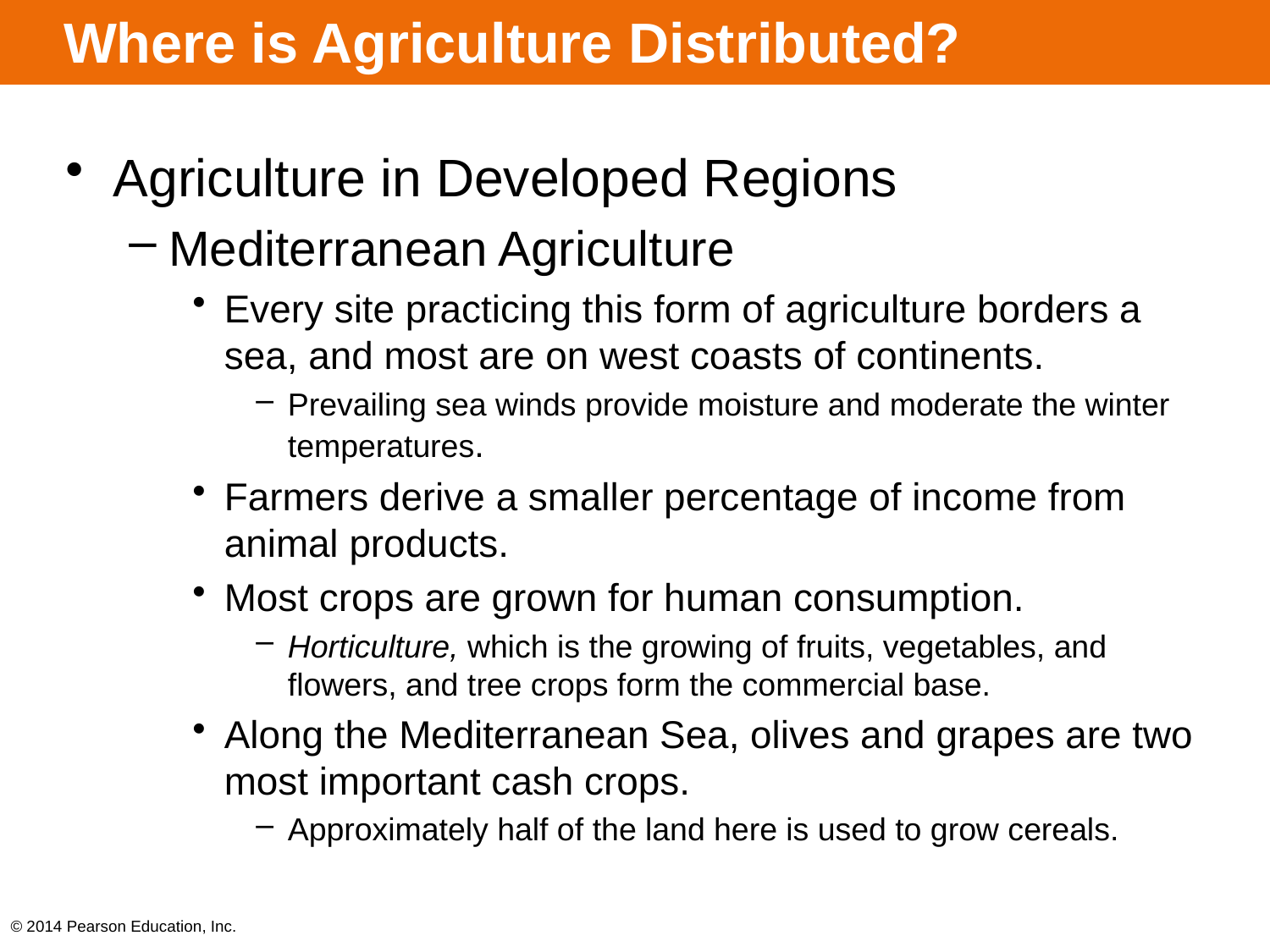

# Where is Agriculture Distributed?
Agriculture in Developed Regions
Mediterranean Agriculture
Every site practicing this form of agriculture borders a sea, and most are on west coasts of continents.
Prevailing sea winds provide moisture and moderate the winter temperatures.
Farmers derive a smaller percentage of income from animal products.
Most crops are grown for human consumption.
Horticulture, which is the growing of fruits, vegetables, and flowers, and tree crops form the commercial base.
Along the Mediterranean Sea, olives and grapes are two most important cash crops.
Approximately half of the land here is used to grow cereals.